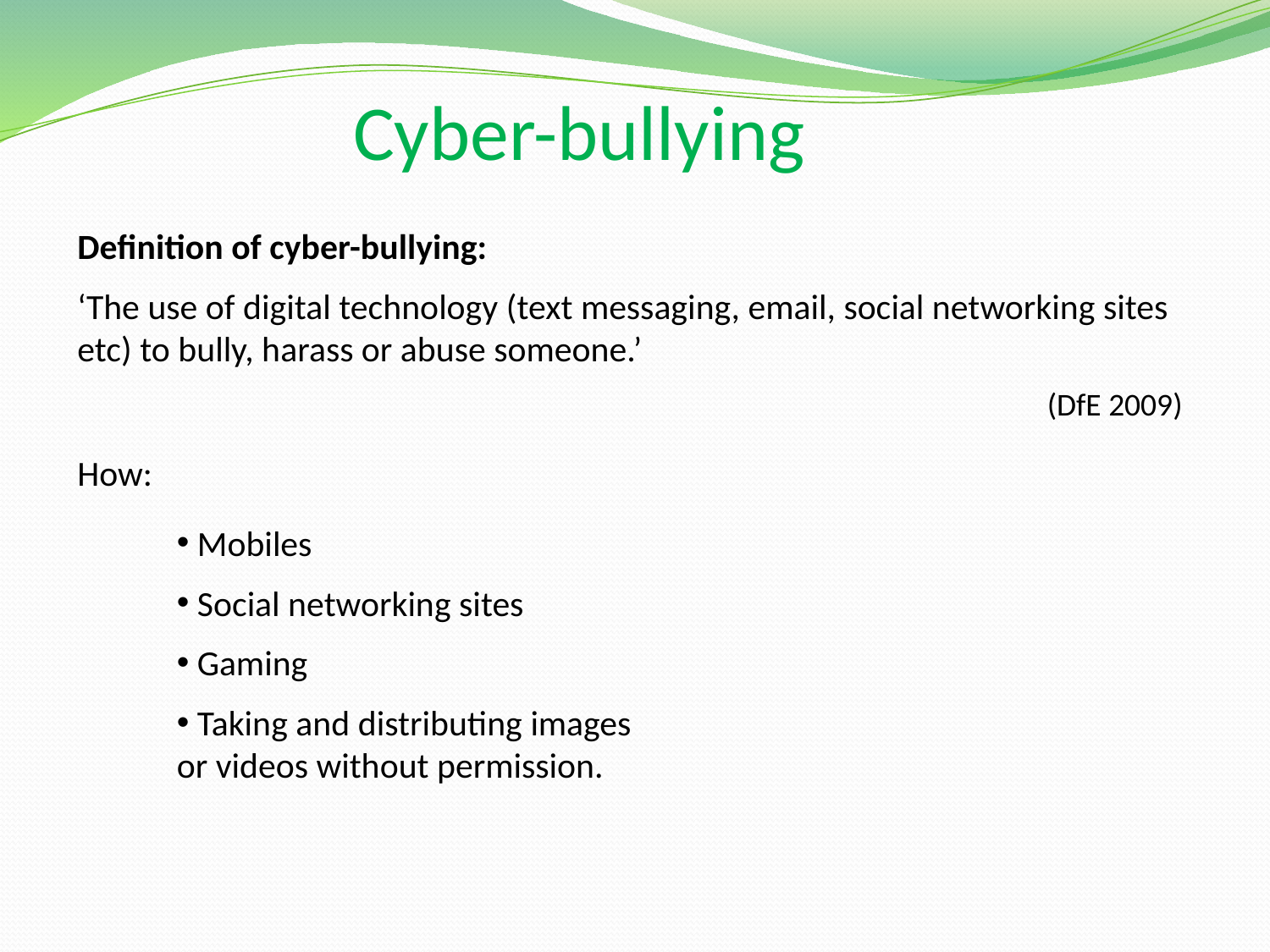

Cyber-bullying
Definition of cyber-bullying:
‘The use of digital technology (text messaging, email, social networking sites etc) to bully, harass or abuse someone.’
(DfE 2009)
How:
 Mobiles
 Social networking sites
 Gaming
 Taking and distributing images or videos without permission.